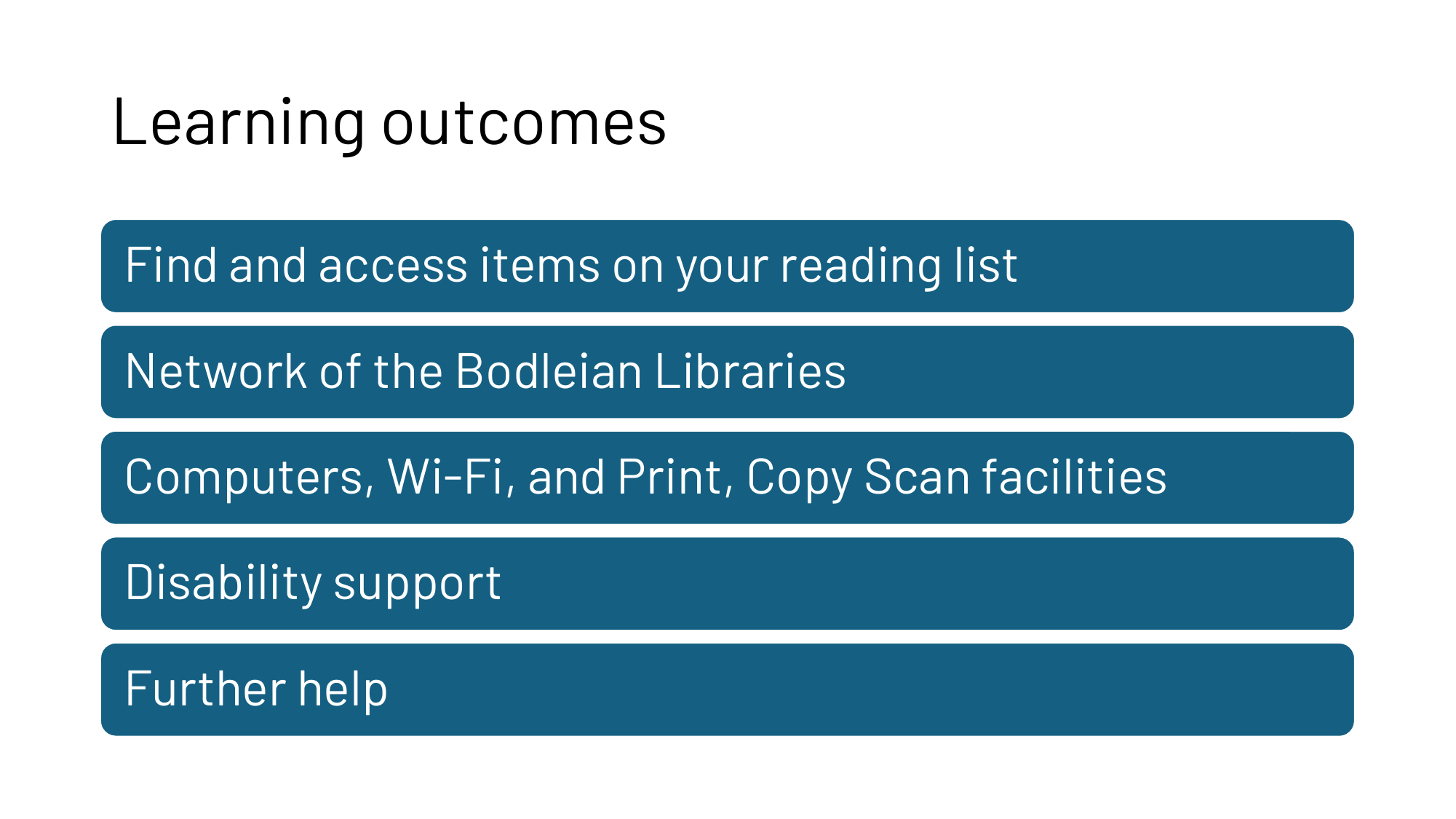

# Learning outcomes
Find and access items on your reading list
Network of the Bodleian Libraries
Computers, Wi-Fi, and Print, Copy Scan facilities
Disability support
Further help